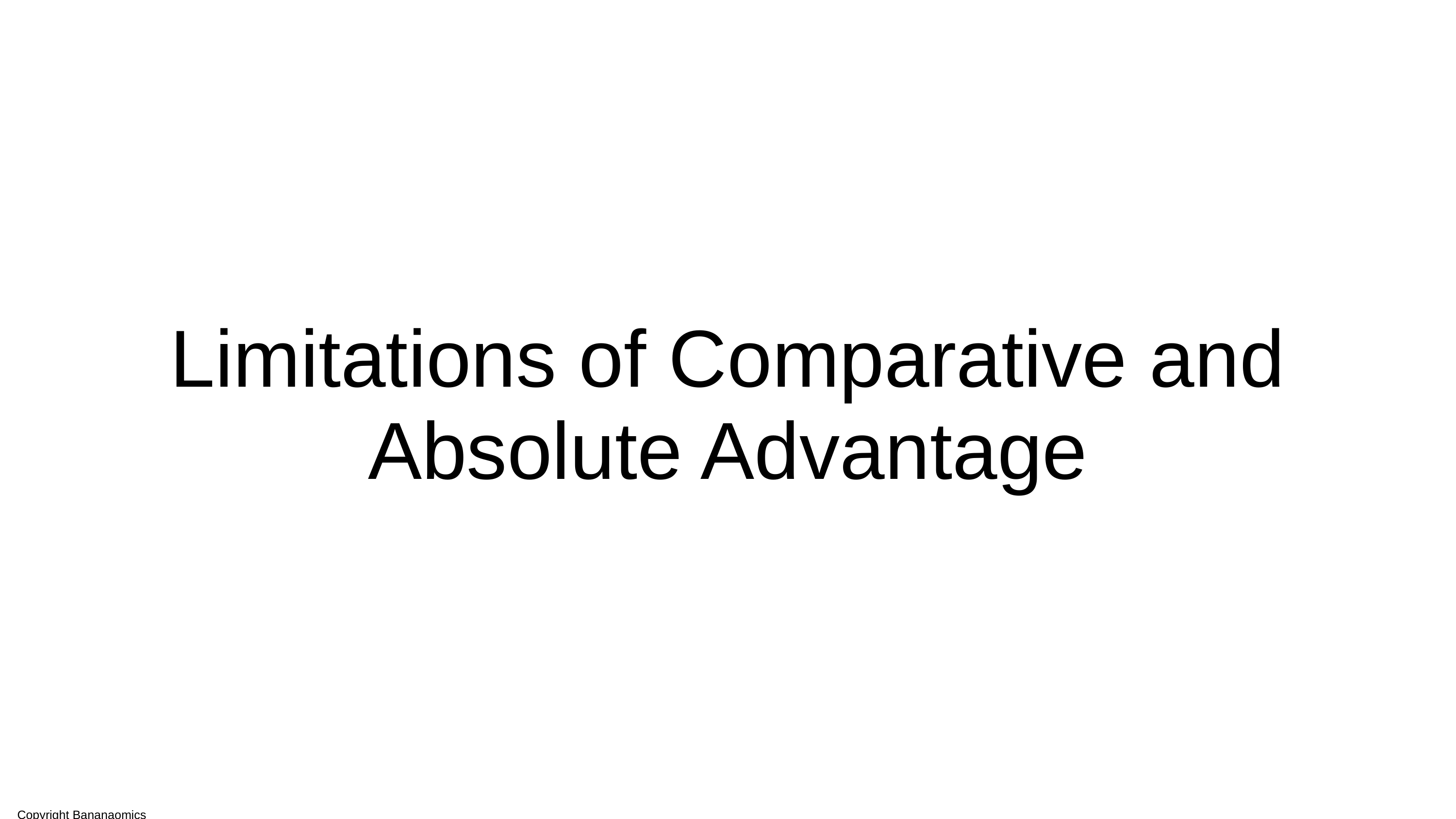

Limitations of Comparative and Absolute Advantage

Copyright Bananaomics